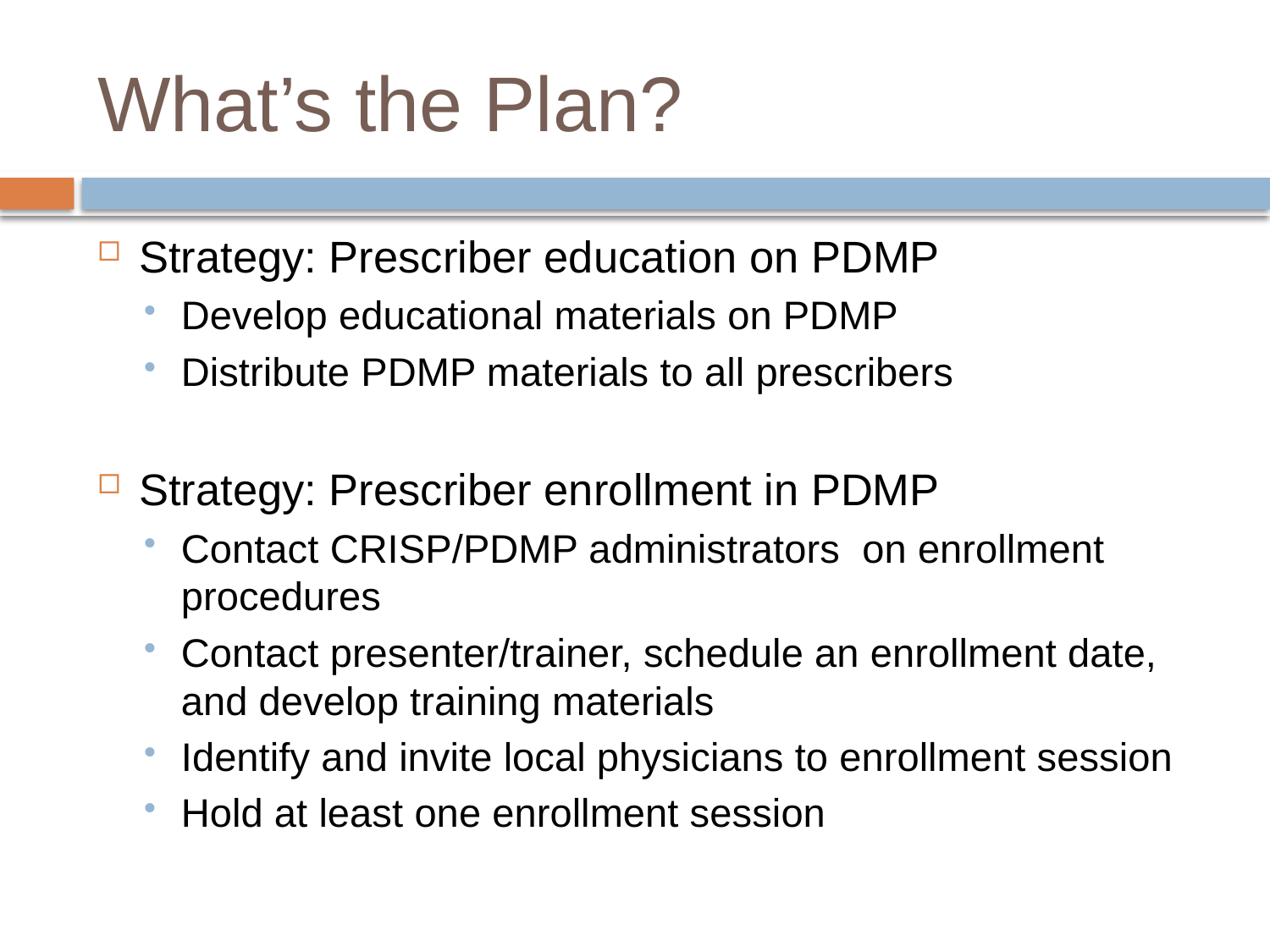

# What’s the Plan?
Strategy: Prescriber education on PDMP
Develop educational materials on PDMP
Distribute PDMP materials to all prescribers

Strategy: Prescriber enrollment in PDMP
Contact CRISP/PDMP administrators  on enrollment procedures
Contact presenter/trainer, schedule an enrollment date, and develop training materials
Identify and invite local physicians to enrollment session
Hold at least one enrollment session